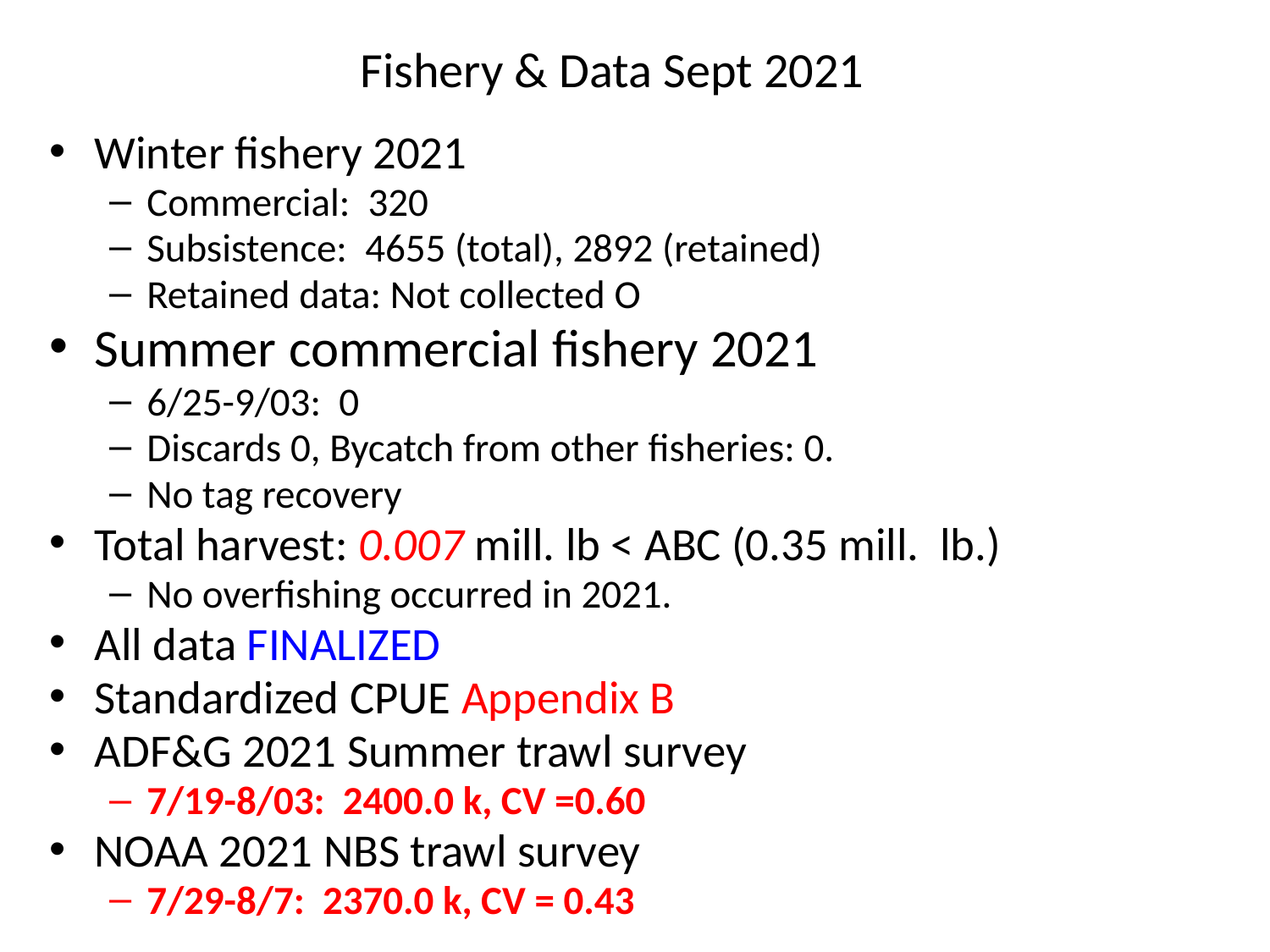

# Fishery & Data Sept 2021
Winter fishery 2021
Commercial:  320
Subsistence:  4655 (total), 2892 (retained)
Retained data: Not collected O
Summer commercial fishery 2021
6/25-9/03:  0
Discards 0, Bycatch from other fisheries: 0.
No tag recovery
Total harvest: 0.007 mill. lb < ABC (0.35 mill.  lb.)
No overfishing occurred in 2021.
All data FINALIZED
Standardized CPUE Appendix B
ADF&G 2021 Summer trawl survey
7/19-8/03:  2400.0 k, CV =0.60
NOAA 2021 NBS trawl survey
7/29-8/7:  2370.0 k, CV = 0.43